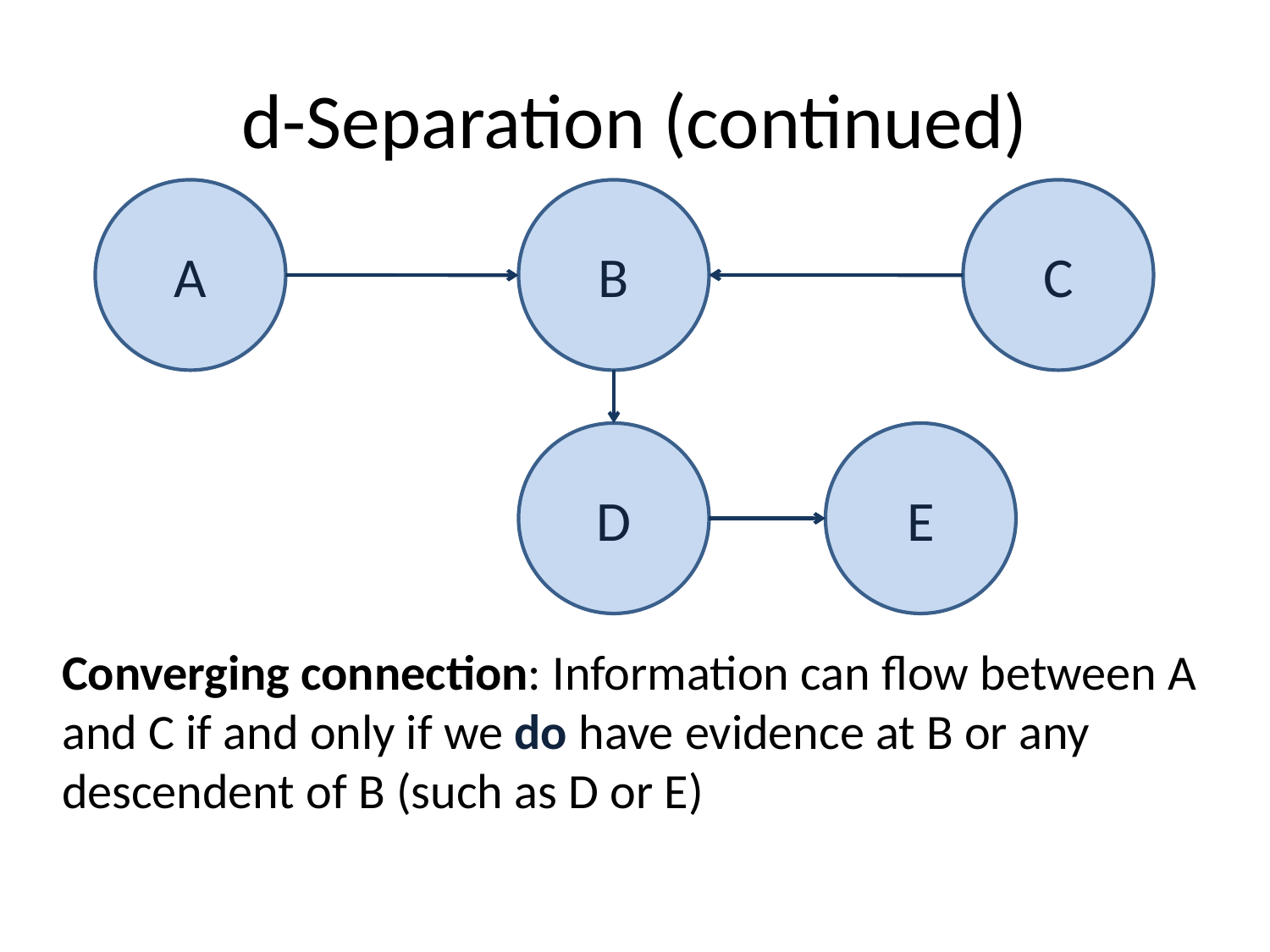

# d-Separation (continued)
A
B
C
D
E
Converging connection: Information can flow between A
and C if and only if we do have evidence at B or any
descendent of B (such as D or E)